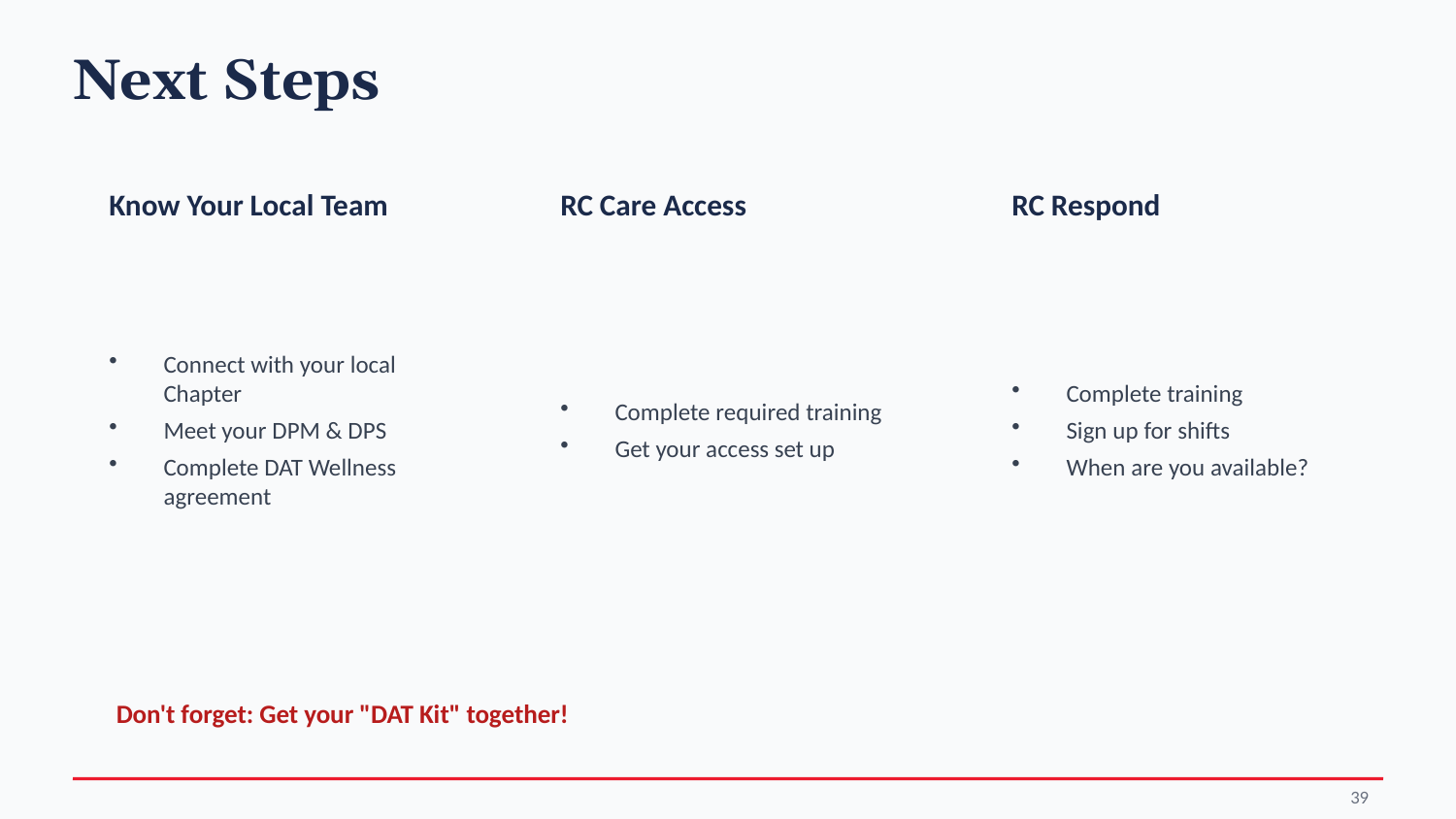

Next Steps

Know Your Local Team
RC Care Access
RC Respond
Connect with your local Chapter
Meet your DPM & DPS
Complete DAT Wellness agreement
Complete required training
Get your access set up
Complete training
Sign up for shifts
When are you available?

Don't forget: Get your "DAT Kit" together!

39